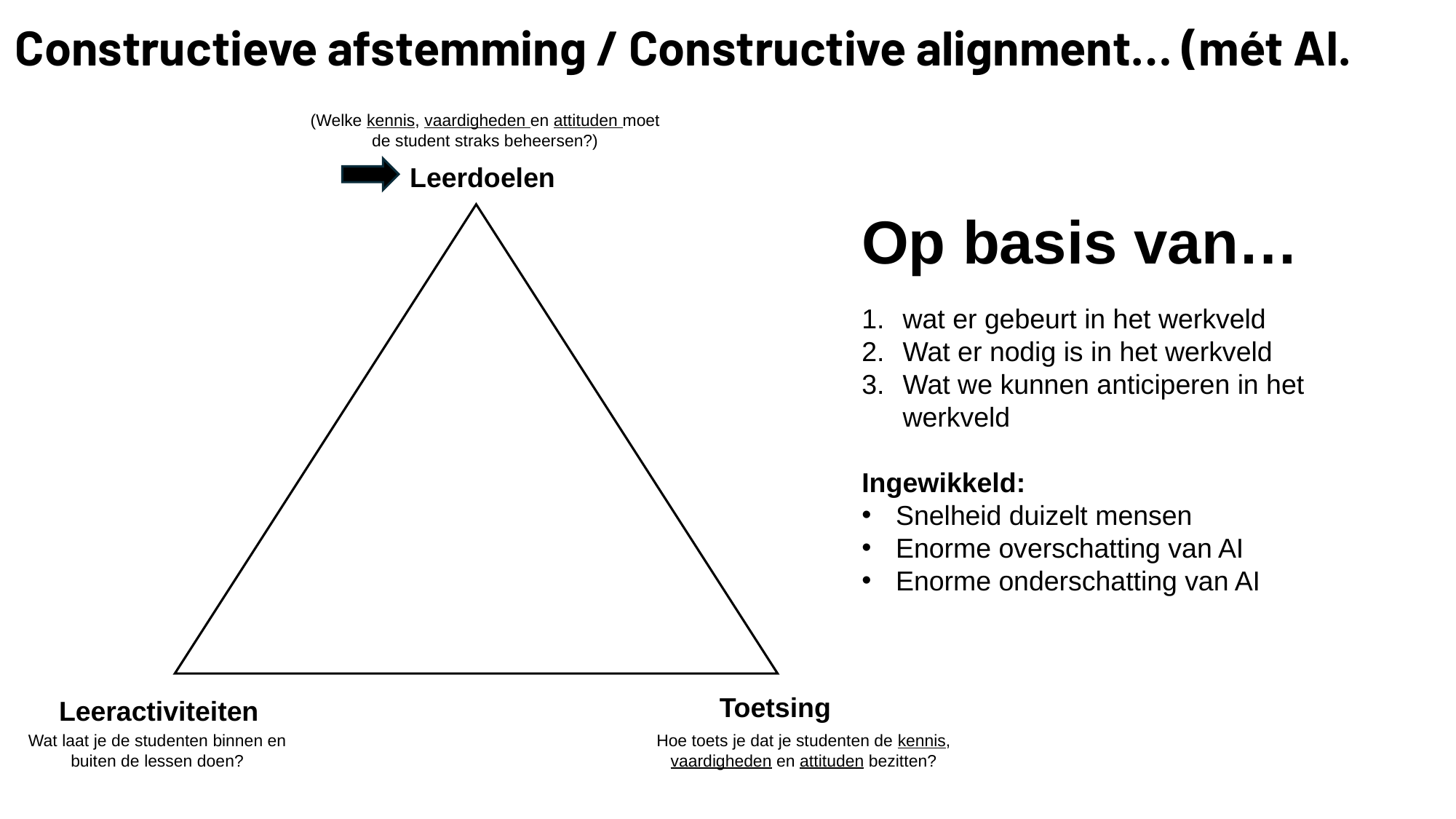

Constructieve afstemming / Constructive alignment… (mét AI.
(Welke kennis, vaardigheden en attituden moet de student straks beheersen?)
Leerdoelen

Op basis van…

wat er gebeurt in het werkveld
Wat er nodig is in het werkveld
Wat we kunnen anticiperen in het werkveld

Ingewikkeld:
Snelheid duizelt mensen
Enorme overschatting van AI
Enorme onderschatting van AI

Toetsing
Leeractiviteiten
Wat laat je de studenten binnen en buiten de lessen doen?
Hoe toets je dat je studenten de kennis, vaardigheden en attituden bezitten?